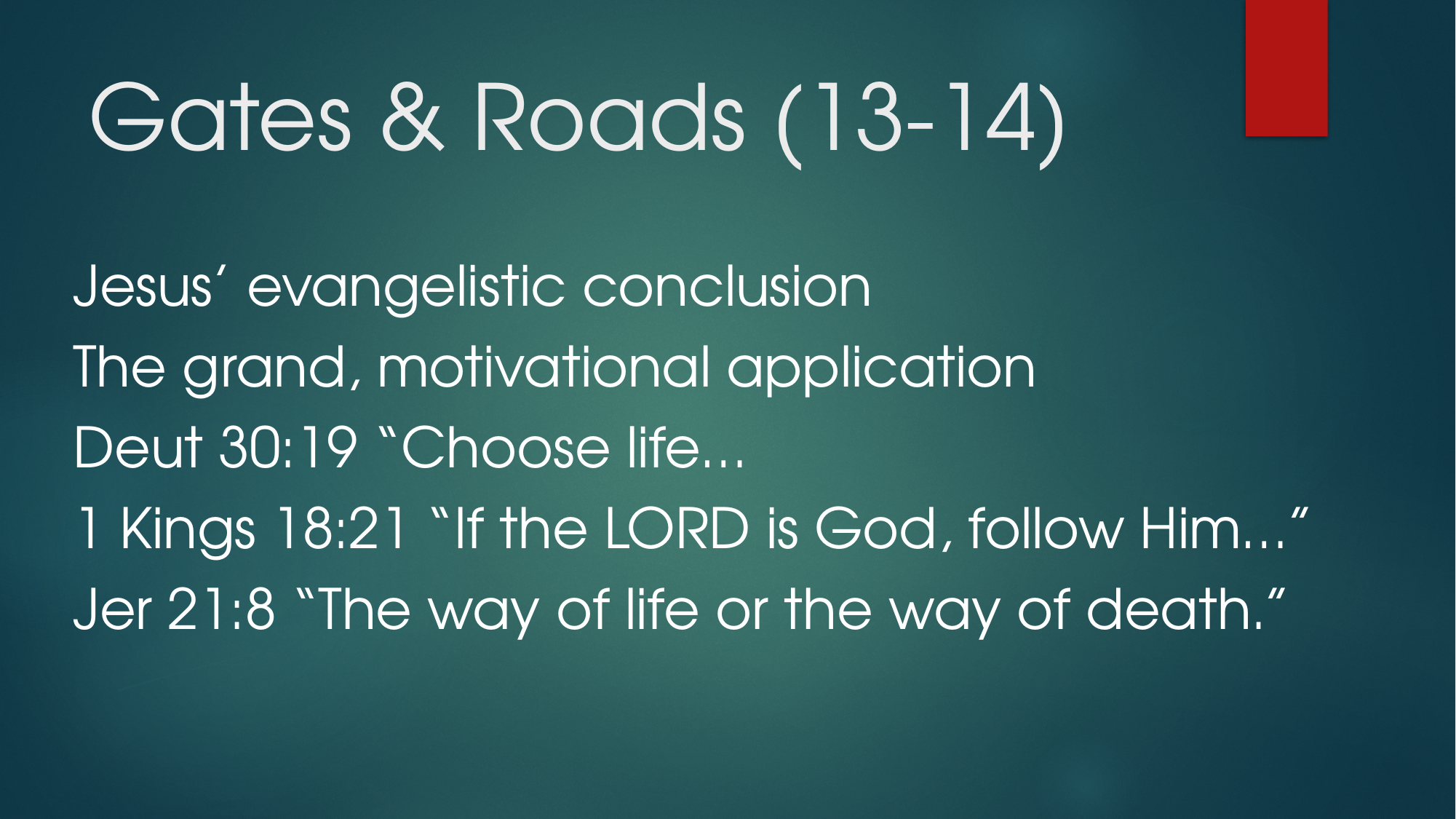

# Gates & Roads (13-14)
Jesus’ evangelistic conclusion
The grand, motivational application
Deut 30:19 “Choose life…
1 Kings 18:21 “If the LORD is God, follow Him…”
Jer 21:8 “The way of life or the way of death.”